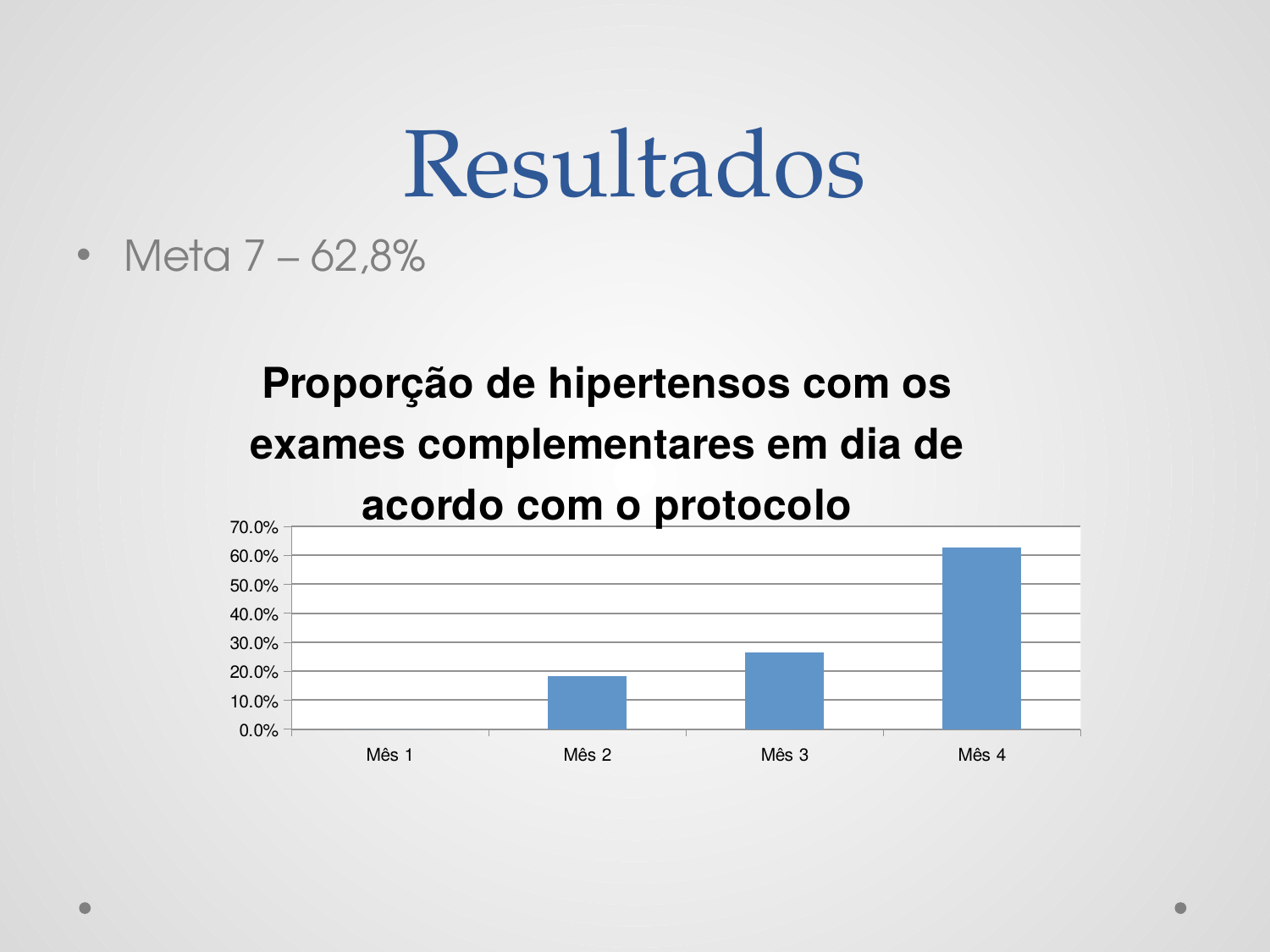

# Resultados
Meta 7 – 62,8%

### Chart: Proporção de hipertensos com os exames complementares em dia de acordo com o protocolo

| Category | Proporção de hipertensos com os exames complementares  em dia de acordo com o protocolo |
|---|---|
| Mês 1 | 0.0 |
| Mês 2 | 0.183673469387755 |
| Mês 3 | 0.264705882352941 |
| Mês 4 | 0.627906976744186 |